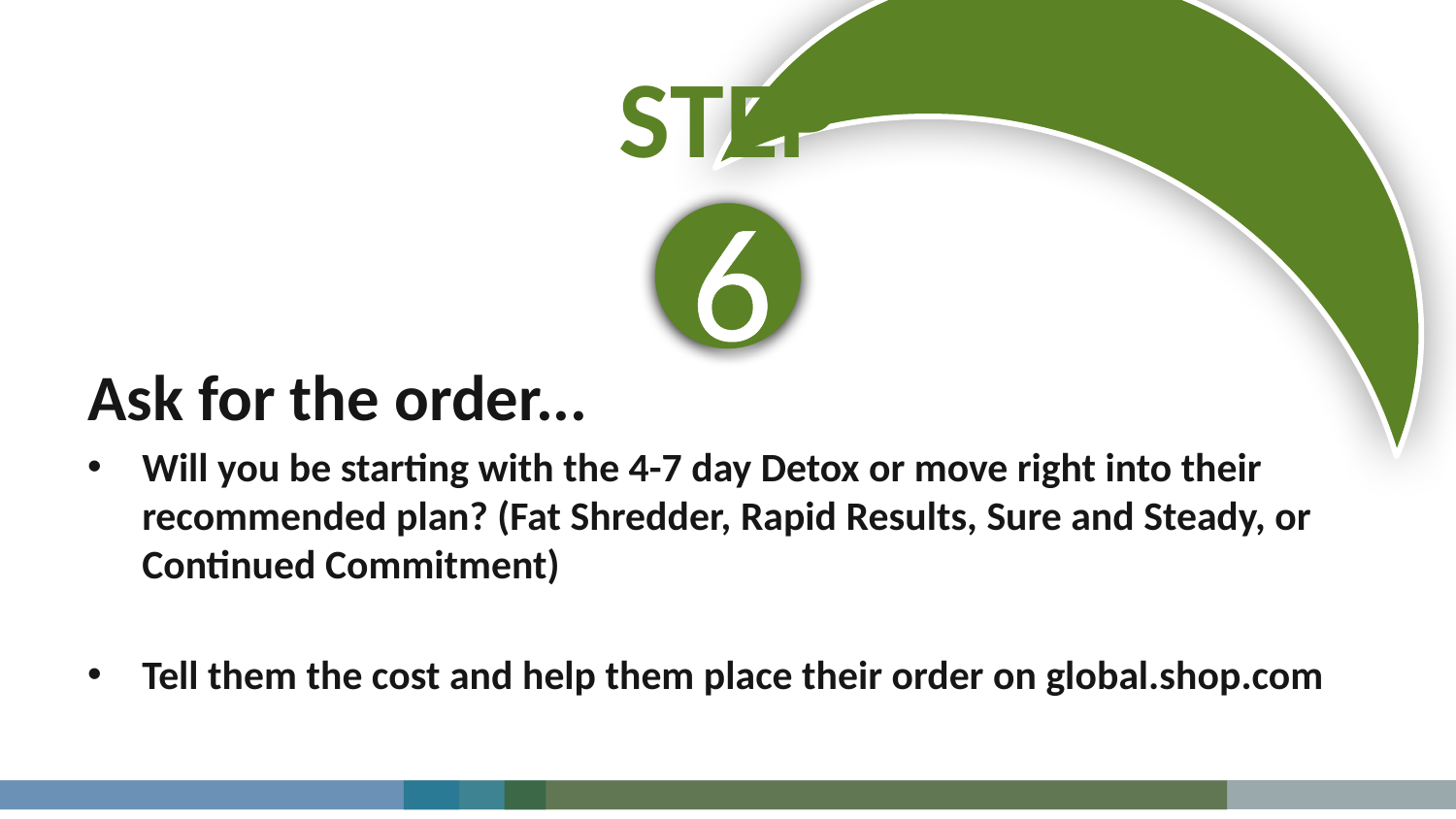

# STEP
6
Ask for the order...
Will you be starting with the 4-7 day Detox or move right into their recommended plan? (Fat Shredder, Rapid Results, Sure and Steady, or Continued Commitment)

Tell them the cost and help them place their order on global.shop.com